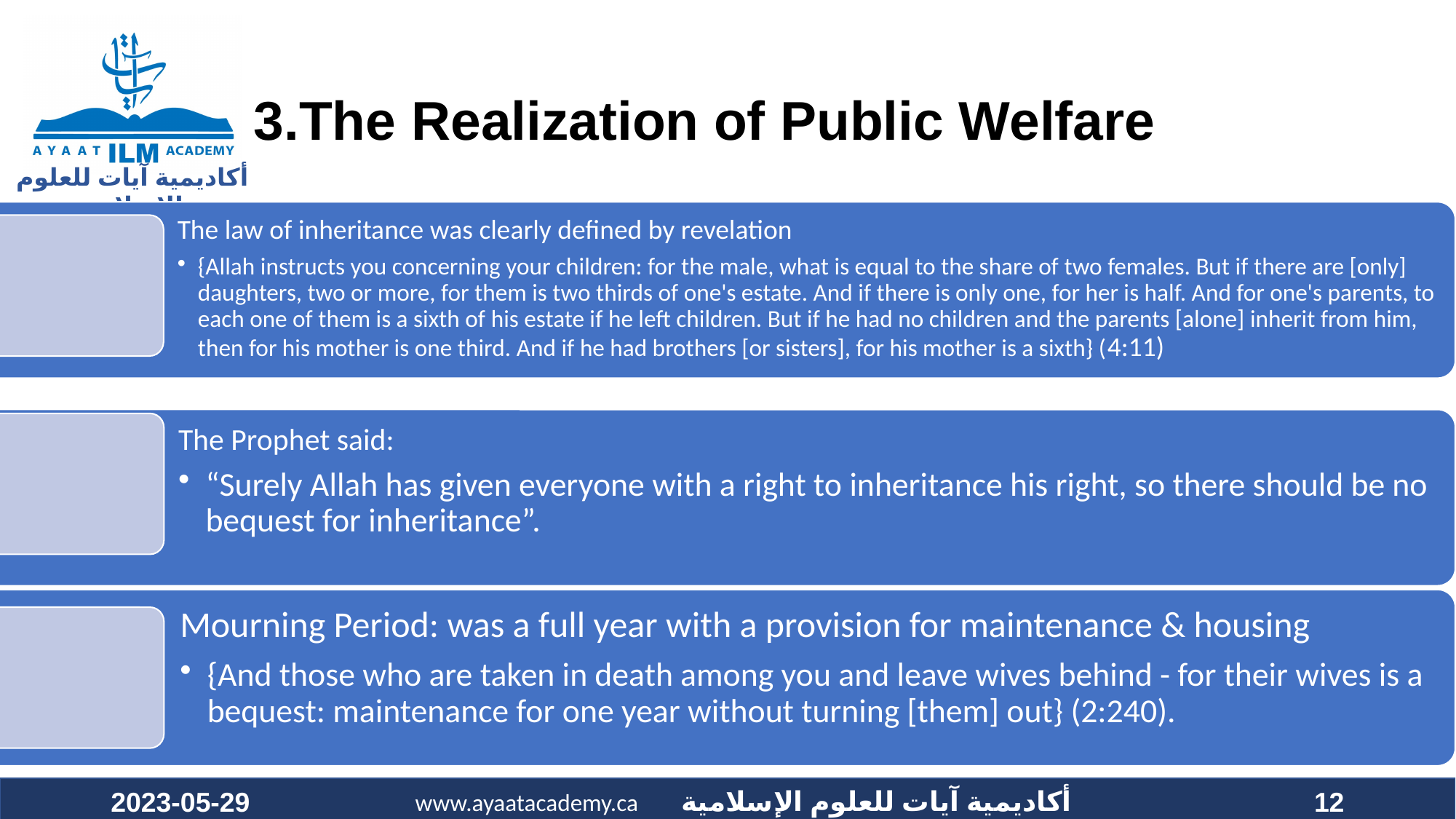

# 3.The Realization of Public Welfare
The law of inheritance was clearly defined by revelation
{Allah instructs you concerning your children: for the male, what is equal to the share of two females. But if there are [only] daughters, two or more, for them is two thirds of one's estate. And if there is only one, for her is half. And for one's parents, to each one of them is a sixth of his estate if he left children. But if he had no children and the parents [alone] inherit from him, then for his mother is one third. And if he had brothers [or sisters], for his mother is a sixth} (4:11)
The Prophet said:
“Surely Allah has given everyone with a right to inheritance his right, so there should be no bequest for inheritance”.

Mourning Period: was a full year with a provision for maintenance & housing
{And those who are taken in death among you and leave wives behind - for their wives is a bequest: maintenance for one year without turning [them] out} (2:240).
2023-05-29
12